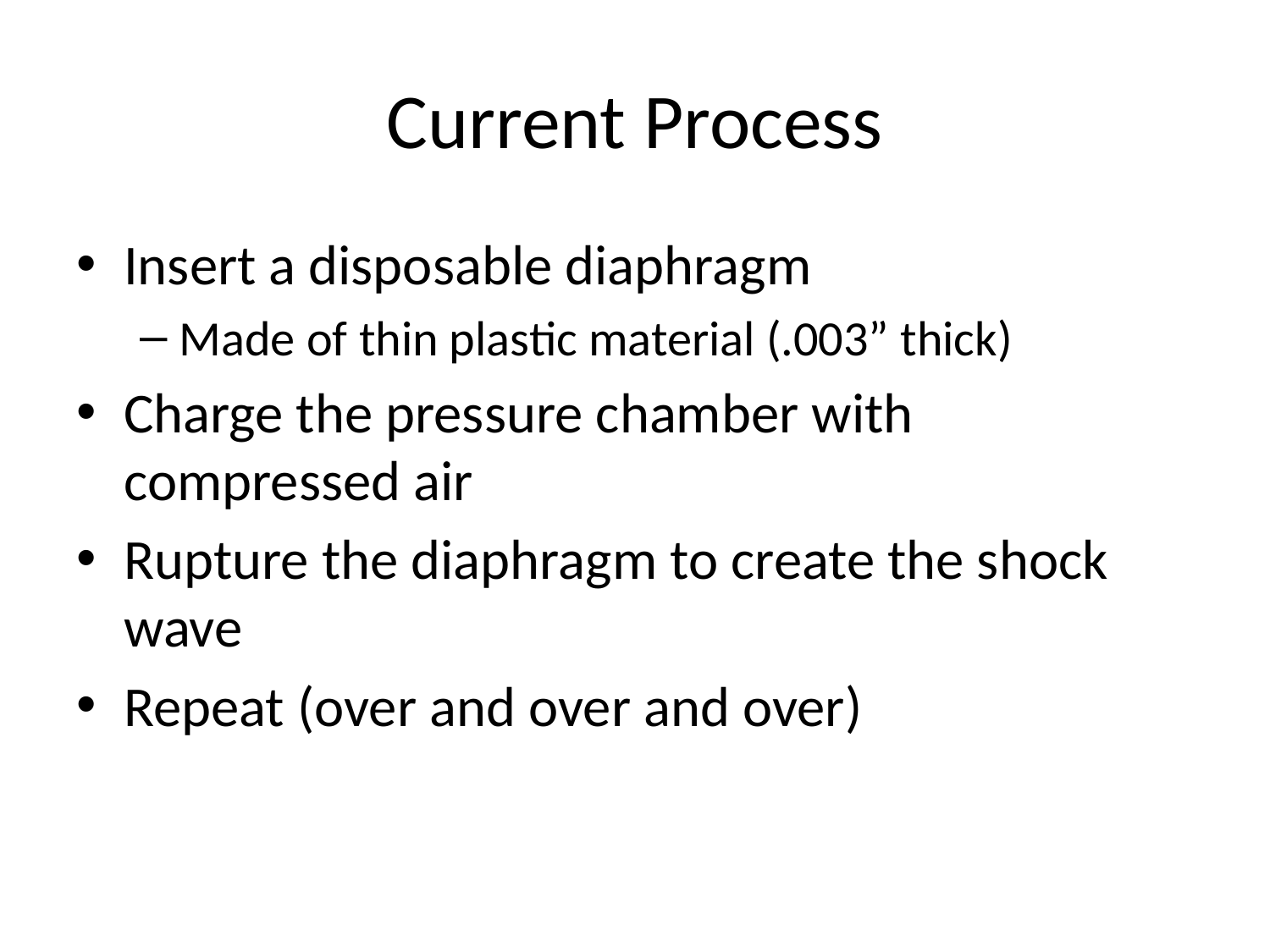

# Current Process
Insert a disposable diaphragm
Made of thin plastic material (.003” thick)
Charge the pressure chamber with compressed air
Rupture the diaphragm to create the shock wave
Repeat (over and over and over)